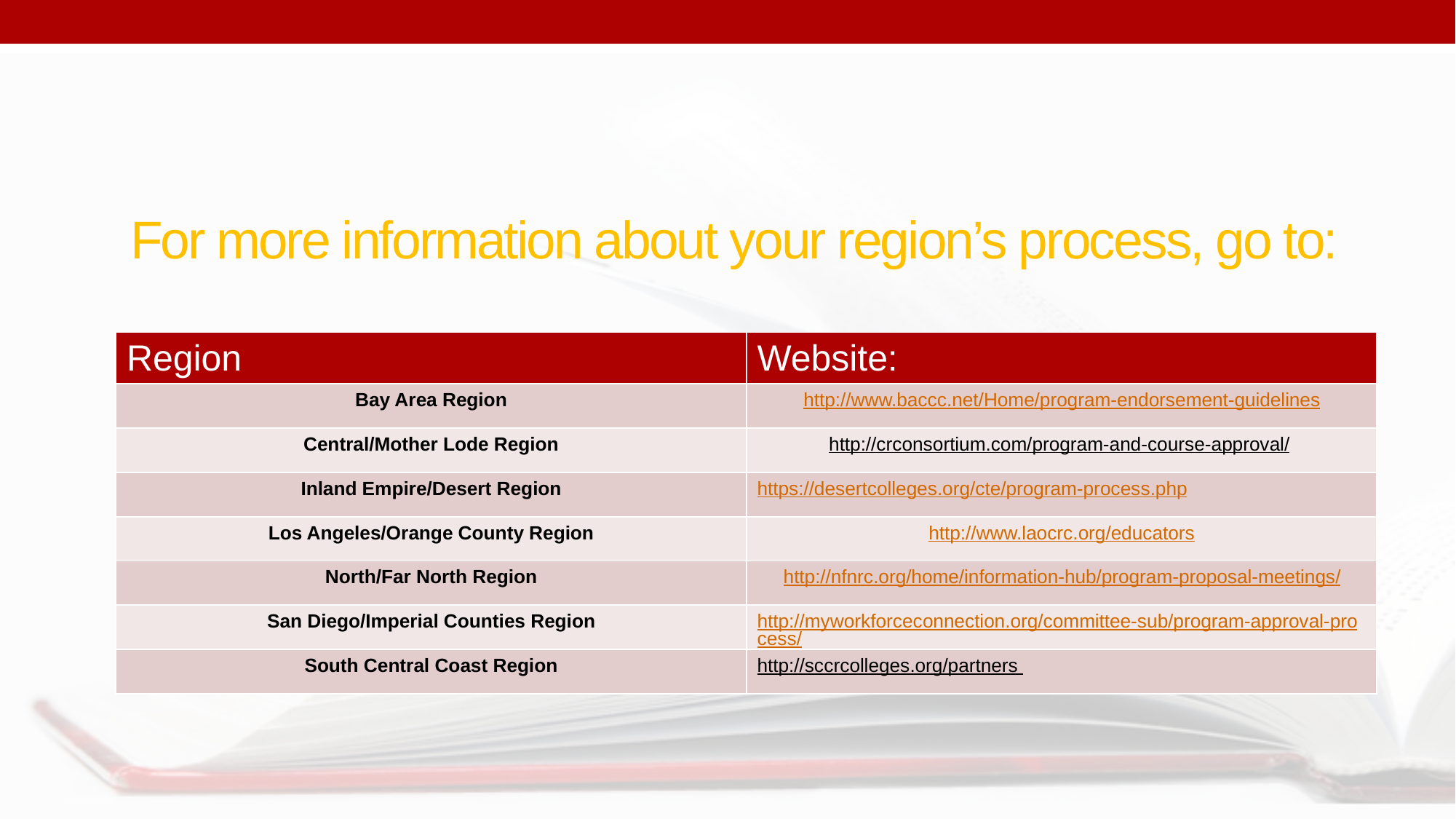

# For more information about your region’s process, go to:
| Region | Website: |
| --- | --- |
| Bay Area Region | http://www.baccc.net/Home/program-endorsement-guidelines |
| Central/Mother Lode Region | http://crconsortium.com/program-and-course-approval/ |
| Inland Empire/Desert Region | https://desertcolleges.org/cte/program-process.php |
| Los Angeles/Orange County Region | http://www.laocrc.org/educators |
| North/Far North Region | http://nfnrc.org/home/information-hub/program-proposal-meetings/ |
| San Diego/Imperial Counties Region | http://myworkforceconnection.org/committee-sub/program-approval-process/ |
| South Central Coast Region | http://sccrcolleges.org/partners |